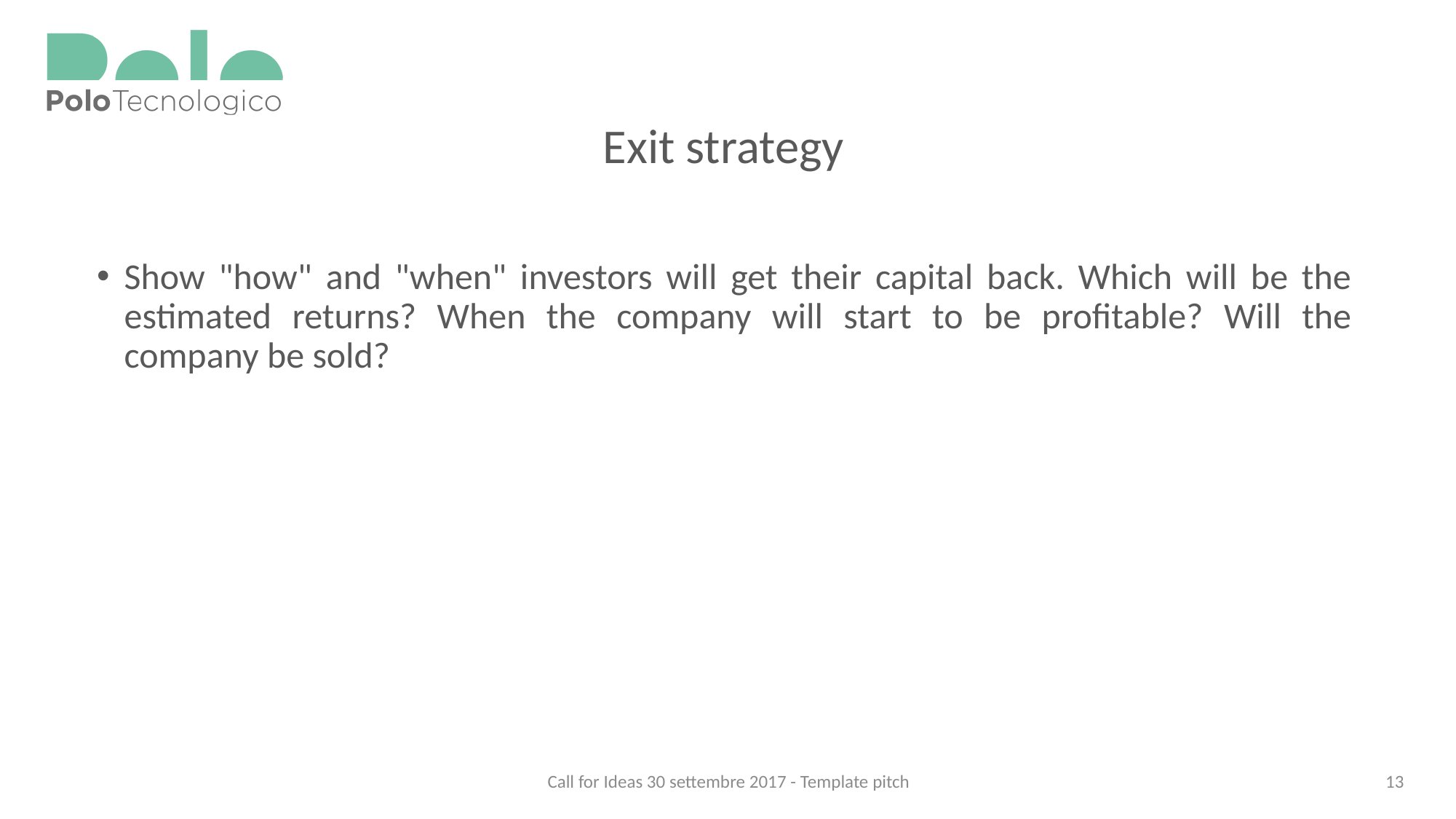

Exit strategy

Show "how" and "when" investors will get their capital back. Which will be the estimated returns? When the company will start to be profitable? Will the company be sold?
Call for Ideas 30 settembre 2017 - Template pitch
13